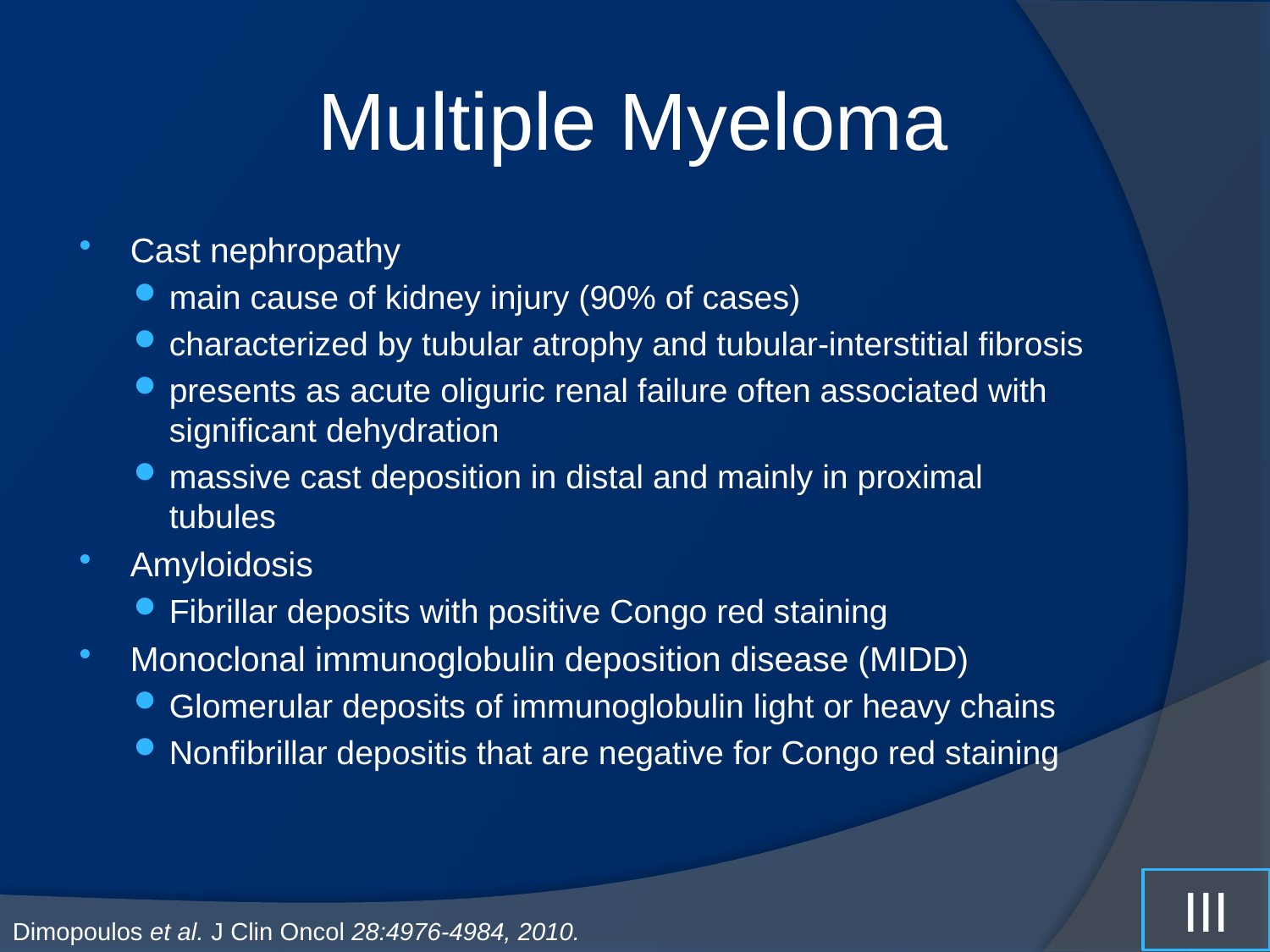

# Multiple Myeloma
Cast nephropathy
main cause of kidney injury (90% of cases)
characterized by tubular atrophy and tubular-interstitial fibrosis
presents as acute oliguric renal failure often associated with significant dehydration
massive cast deposition in distal and mainly in proximal tubules
Amyloidosis
Fibrillar deposits with positive Congo red staining
Monoclonal immunoglobulin deposition disease (MIDD)
Glomerular deposits of immunoglobulin light or heavy chains
Nonfibrillar depositis that are negative for Congo red staining

III
Dimopoulos et al. J Clin Oncol 28:4976-4984, 2010.